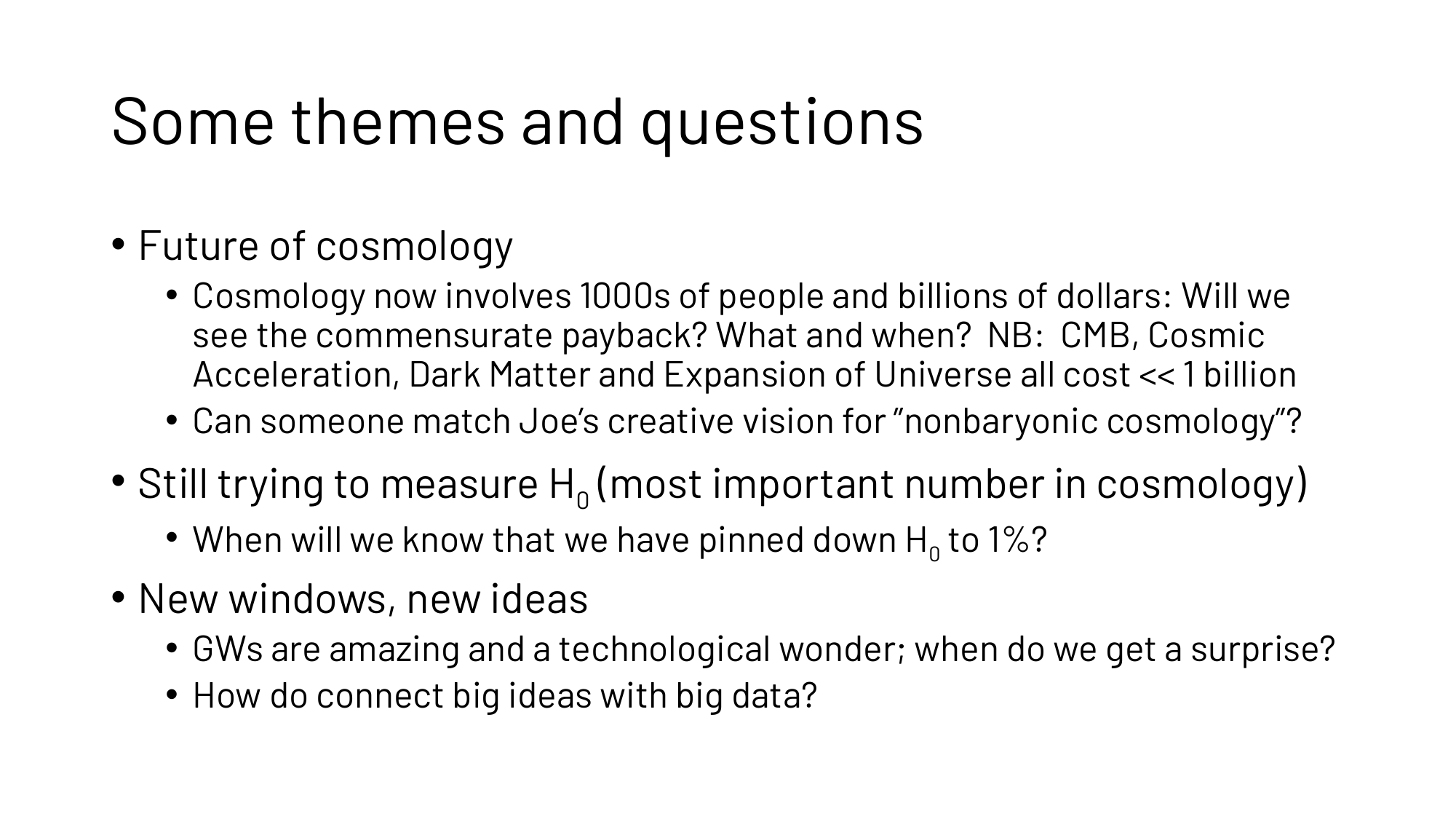

# Some themes and questions
Future of cosmology
Cosmology now involves 1000s of people and billions of dollars: Will we see the commensurate payback? What and when?  NB:  CMB, Cosmic Acceleration, Dark Matter and Expansion of Universe all cost << 1 billion
Can someone match Joe’s creative vision for ”nonbaryonic cosmology”?
Still trying to measure H0 (most important number in cosmology)
When will we know that we have pinned down H0 to 1%?
New windows, new ideas
GWs are amazing and a technological wonder; when do we get a surprise?
How do connect big ideas with big data?